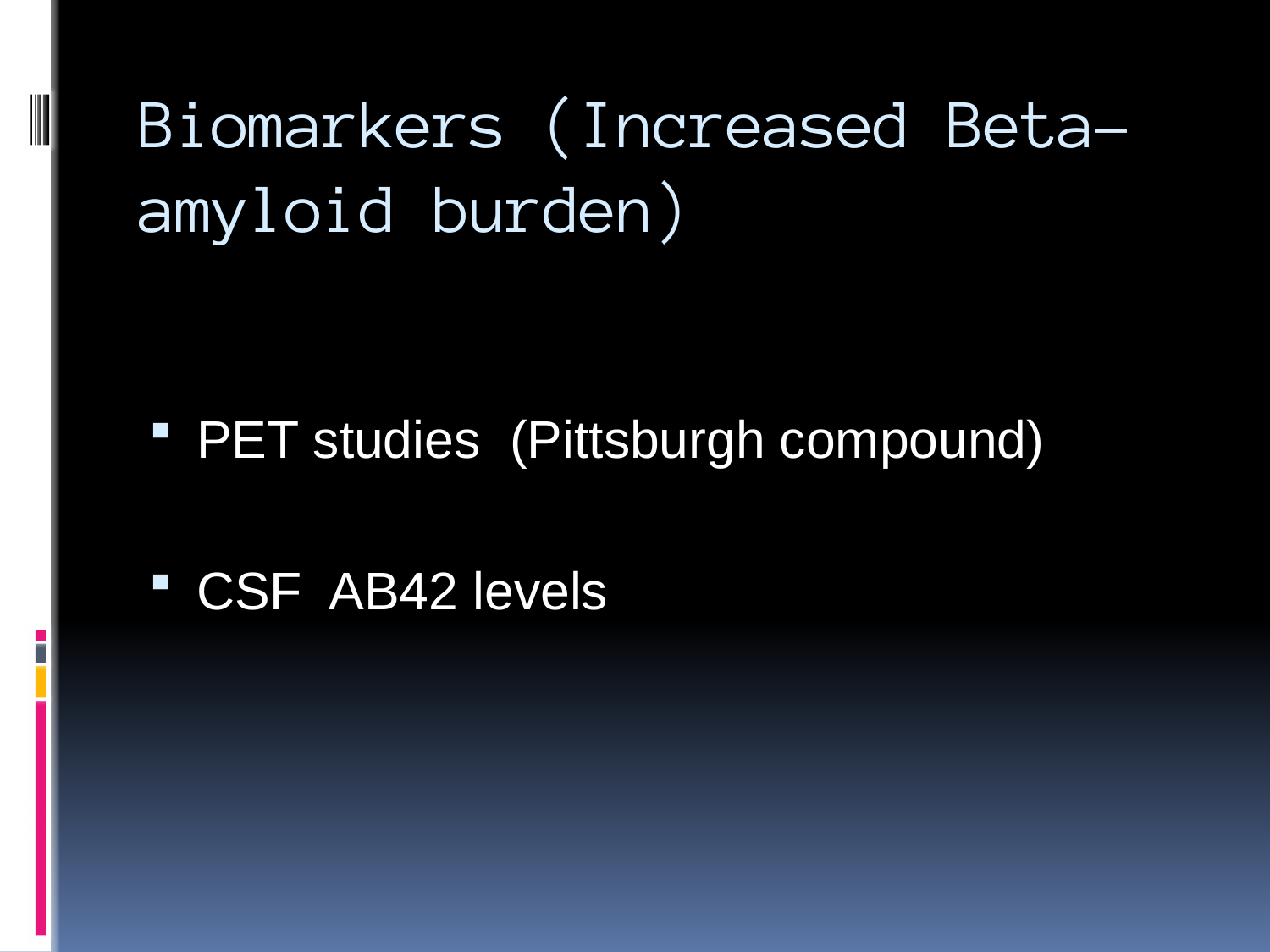

# Biomarkers (Increased Beta-amyloid burden)

PET studies  (Pittsburgh compound)

CSF  AB42 levels